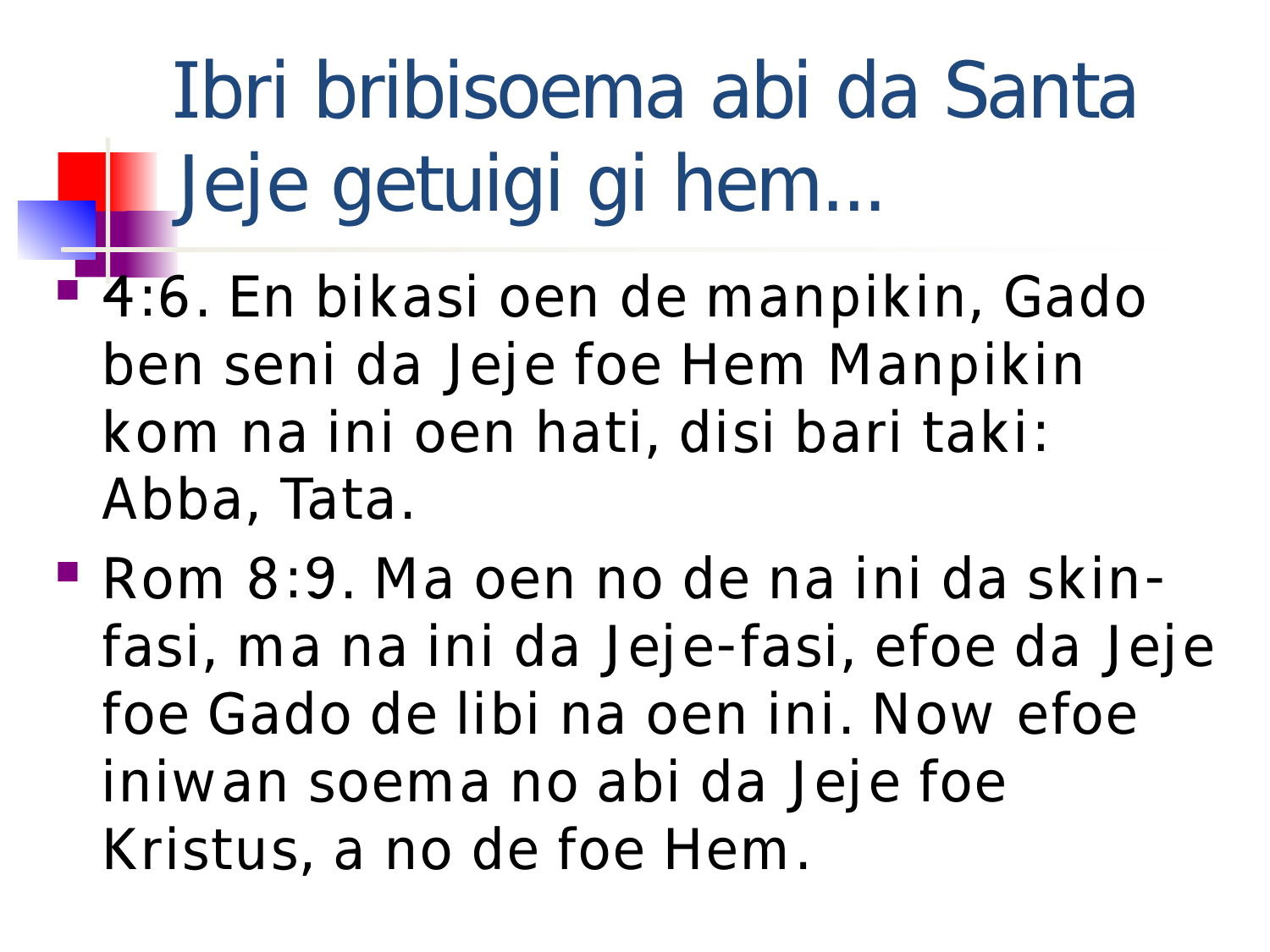

# Ibri bribisoema abi da Santa Jeje getuigi gi hem…
4:6. En bikasi oen de manpikin, Gado ben seni da Jeje foe Hem Manpikin kom na ini oen hati, disi bari taki: Abba, Tata.
Rom 8:9. Ma oen no de na ini da skin-fasi, ma na ini da Jeje-fasi, efoe da Jeje foe Gado de libi na oen ini. Now efoe iniwan soema no abi da Jeje foe Kristus, a no de foe Hem.